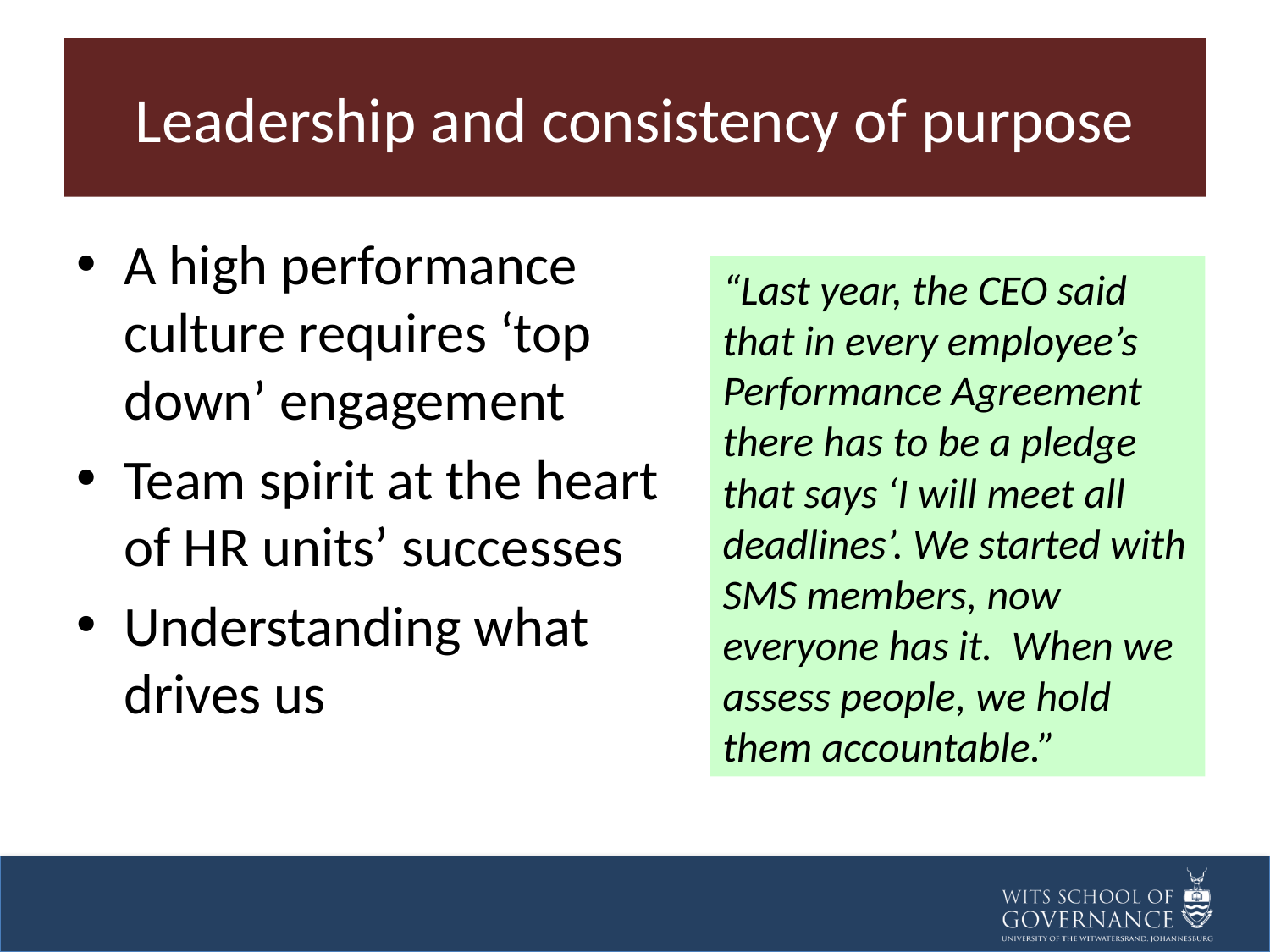

# Leadership and consistency of purpose
A high performance culture requires ‘top down’ engagement
Team spirit at the heart of HR units’ successes
Understanding what drives us

“Last year, the CEO said that in every employee’s Performance Agreement there has to be a pledge that says ‘I will meet all deadlines’. We started with SMS members, now everyone has it.  When we assess people, we hold them accountable.”